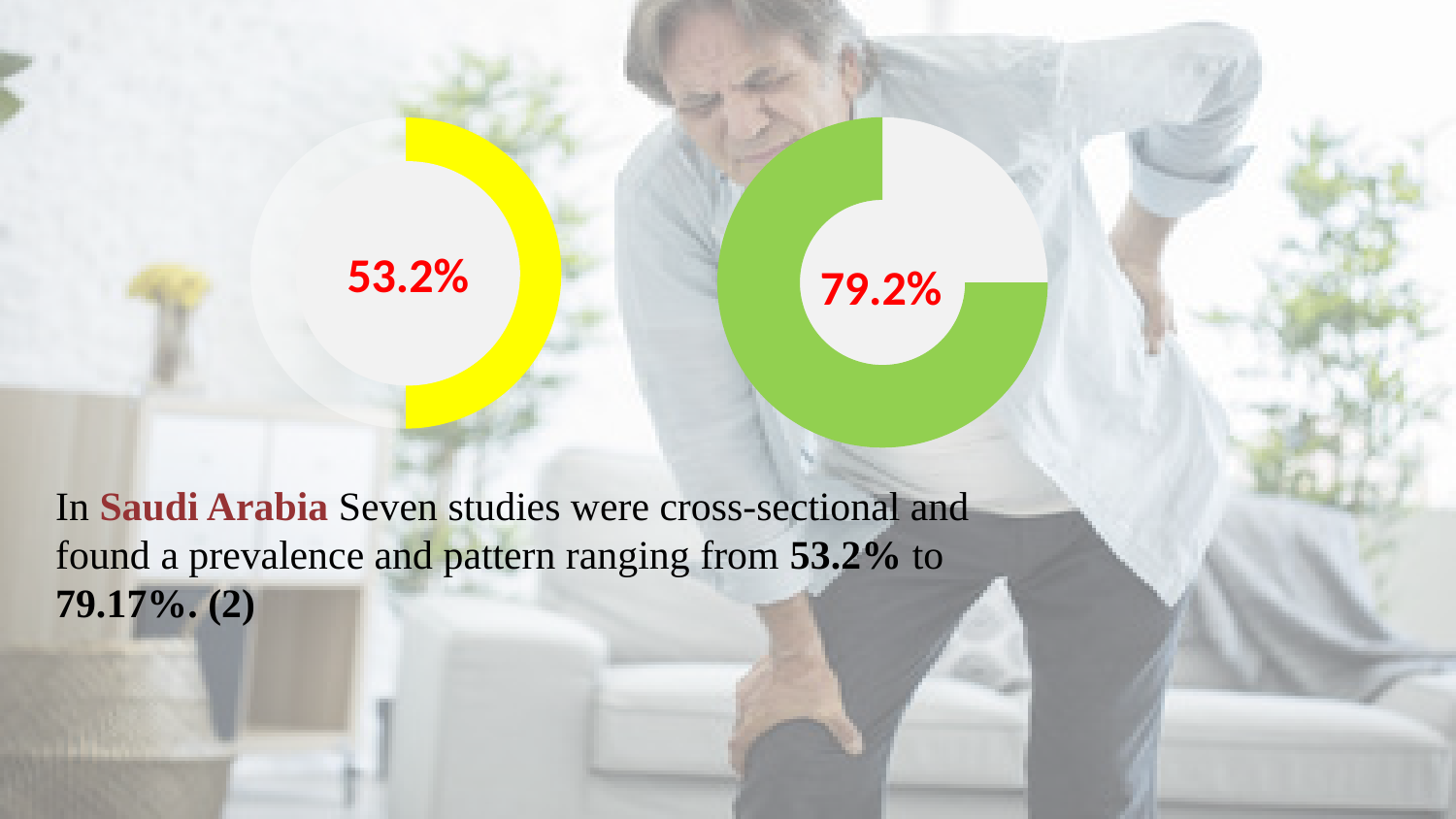

### Chart

| Category |  |
|---|---|

### Chart

| Category | Sales |
|---|---|
| 1st Qtr | 45.0 |
| 2nd Qtr | 45.0 |
79.2%
53.2%
In Saudi Arabia Seven studies were cross-sectional and found a prevalence and pattern ranging from 53.2% to 79.17%. (2)